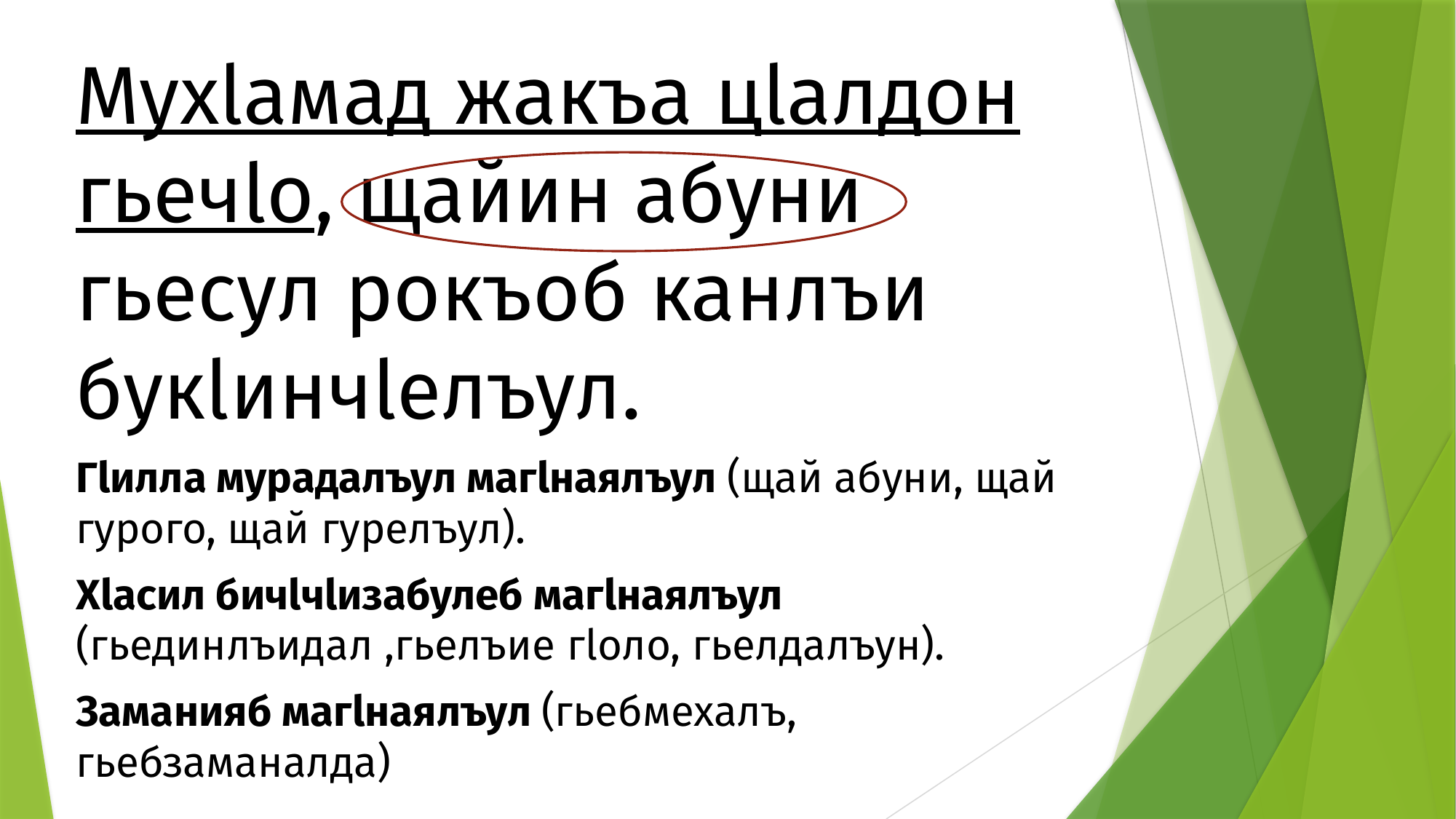

Мухlамад жакъа цlалдон гьечlо, щайин абуни гьесул рокъоб канлъи букlинчlелъул.
Гlилла мурадалъул магlнаялъул (щай абуни, щай гурого, щай гурелъул).
Хlасил бичlчlизабулеб магlнаялъул (гьединлъидал ,гьелъие гlоло, гьелдалъун).
Заманияб магlнаялъул (гьебмехалъ, гьебзаманалда)